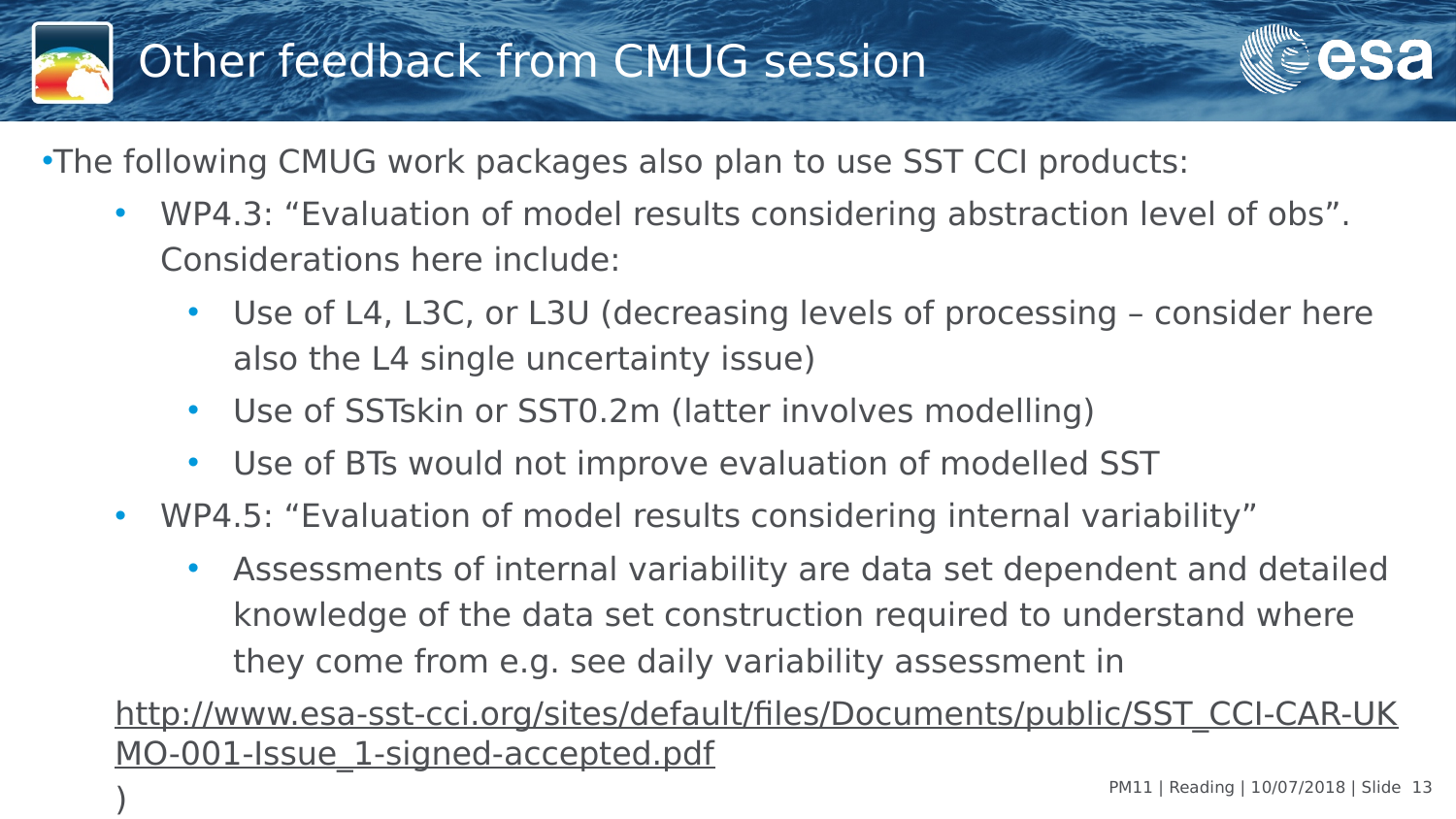

# Other feedback from CMUG session
The following CMUG work packages also plan to use SST CCI products:
WP4.3: “Evaluation of model results considering abstraction level of obs”. Considerations here include:
Use of L4, L3C, or L3U (decreasing levels of processing – consider here also the L4 single uncertainty issue)
Use of SSTskin or SST0.2m (latter involves modelling)
Use of BTs would not improve evaluation of modelled SST
WP4.5: “Evaluation of model results considering internal variability”
Assessments of internal variability are data set dependent and detailed knowledge of the data set construction required to understand where they come from e.g. see daily variability assessment in
http://www.esa-sst-cci.org/sites/default/files/Documents/public/SST_CCI-CAR-UKMO-001-Issue_1-signed-accepted.pdf)